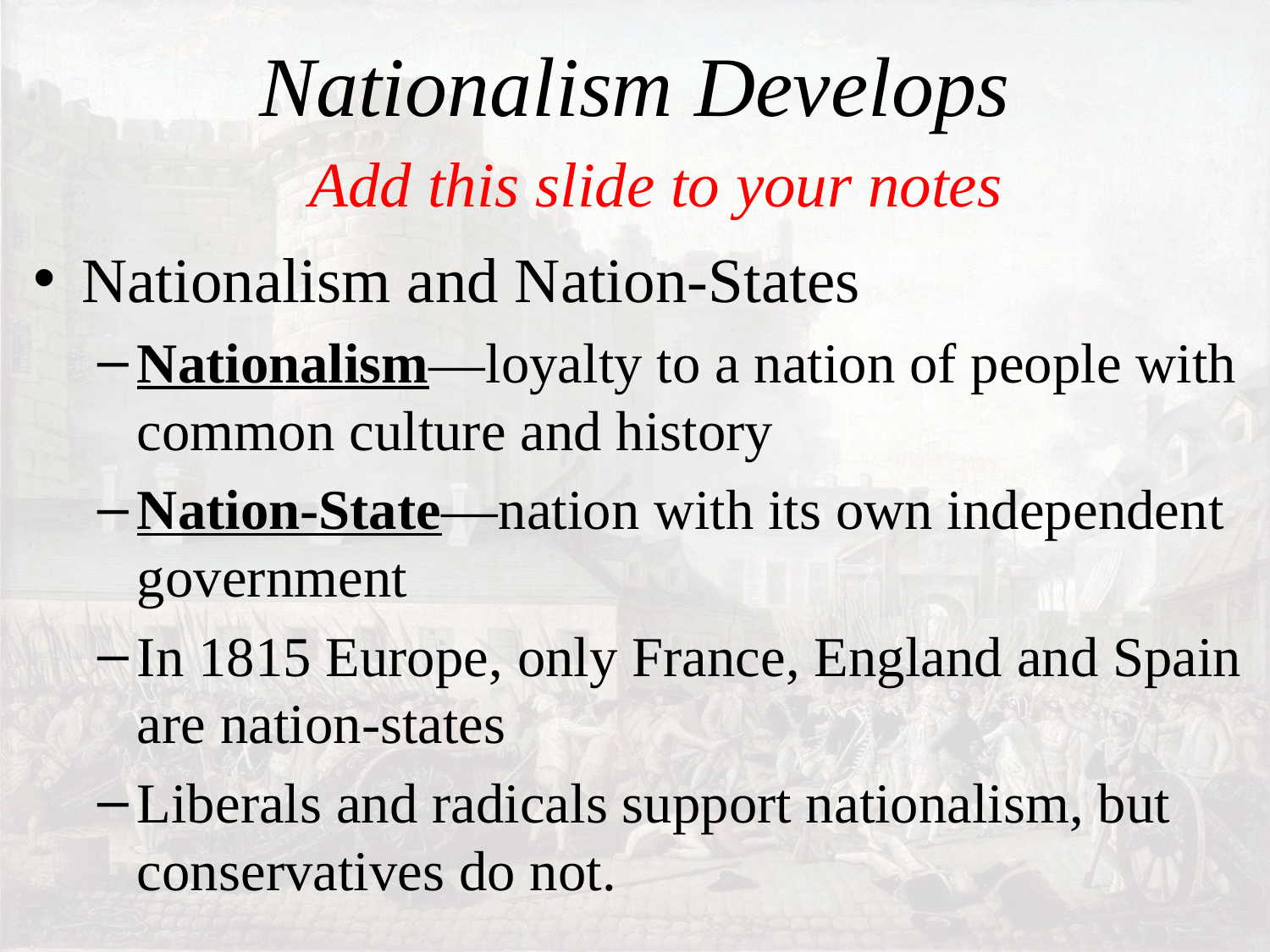

# Nationalism Develops
Add this slide to your notes
Nationalism and Nation-States
Nationalism—loyalty to a nation of people with common culture and history
Nation-State—nation with its own independent government
In 1815 Europe, only France, England and Spain are nation-states
Liberals and radicals support nationalism, but conservatives do not.